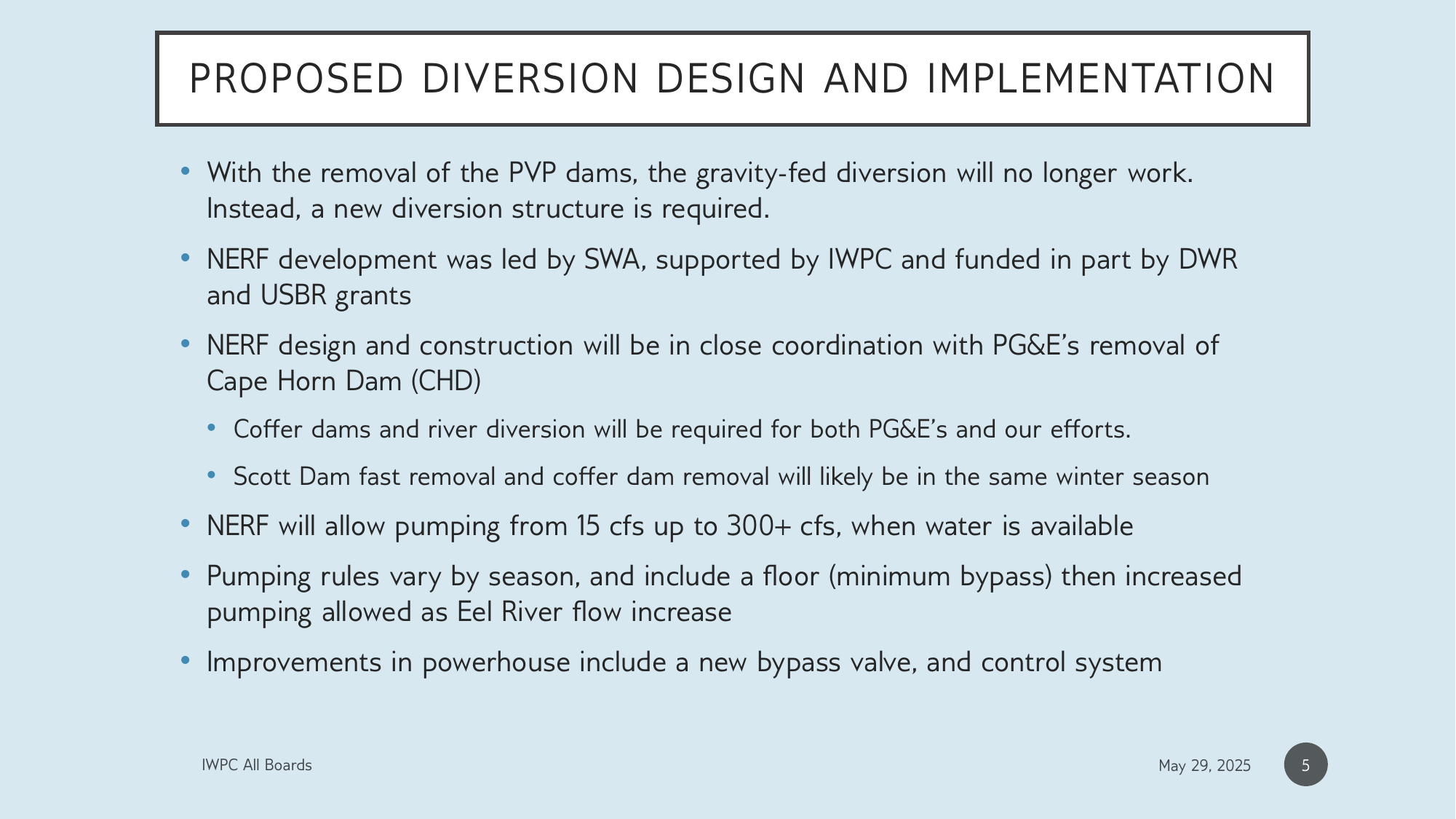

# Proposed Diversion Design and Implementation
With the removal of the PVP dams, the gravity-fed diversion will no longer work.  Instead, a new diversion structure is required.
NERF development was led by SWA, supported by IWPC and funded in part by DWR and USBR grants
NERF design and construction will be in close coordination with PG&E’s removal of Cape Horn Dam (CHD)
Coffer dams and river diversion will be required for both PG&E’s and our efforts.
Scott Dam fast removal and coffer dam removal will likely be in the same winter season
NERF will allow pumping from 15 cfs up to 300+ cfs, when water is available
Pumping rules vary by season, and include a floor (minimum bypass) then increased pumping allowed as Eel River flow increase
Improvements in powerhouse include a new bypass valve, and control system

5
IWPC All Boards
May 29, 2025